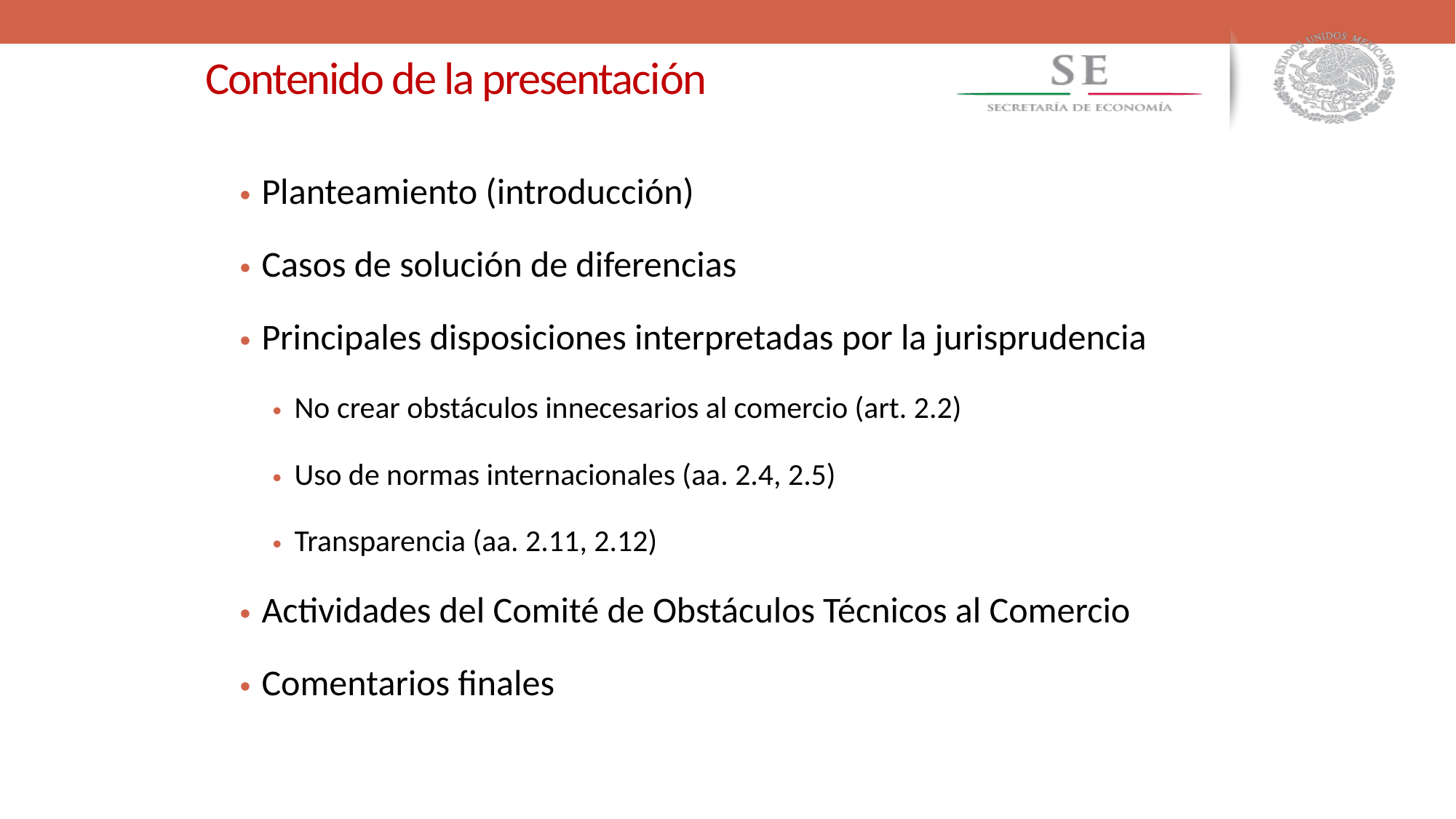

Contenido de la presentación

Planteamiento (introducción)
Casos de solución de diferencias
Principales disposiciones interpretadas por la jurisprudencia
No crear obstáculos innecesarios al comercio (art. 2.2)
Uso de normas internacionales (aa. 2.4, 2.5)
Transparencia (aa. 2.11, 2.12)
Actividades del Comité de Obstáculos Técnicos al Comercio
Comentarios finales